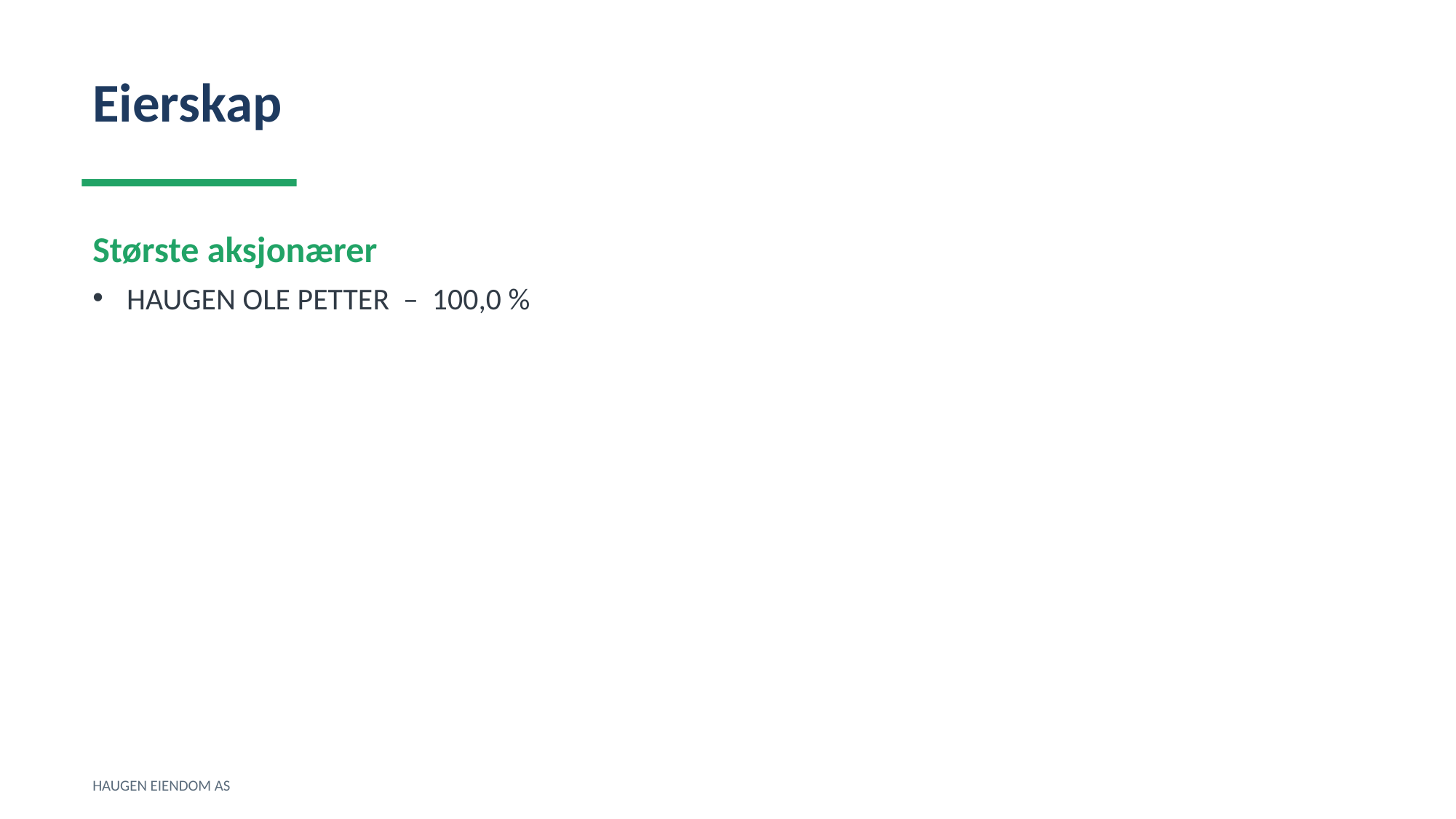

Eierskap

Største aksjonærer
HAUGEN OLE PETTER  –  100,0 %
HAUGEN EIENDOM AS